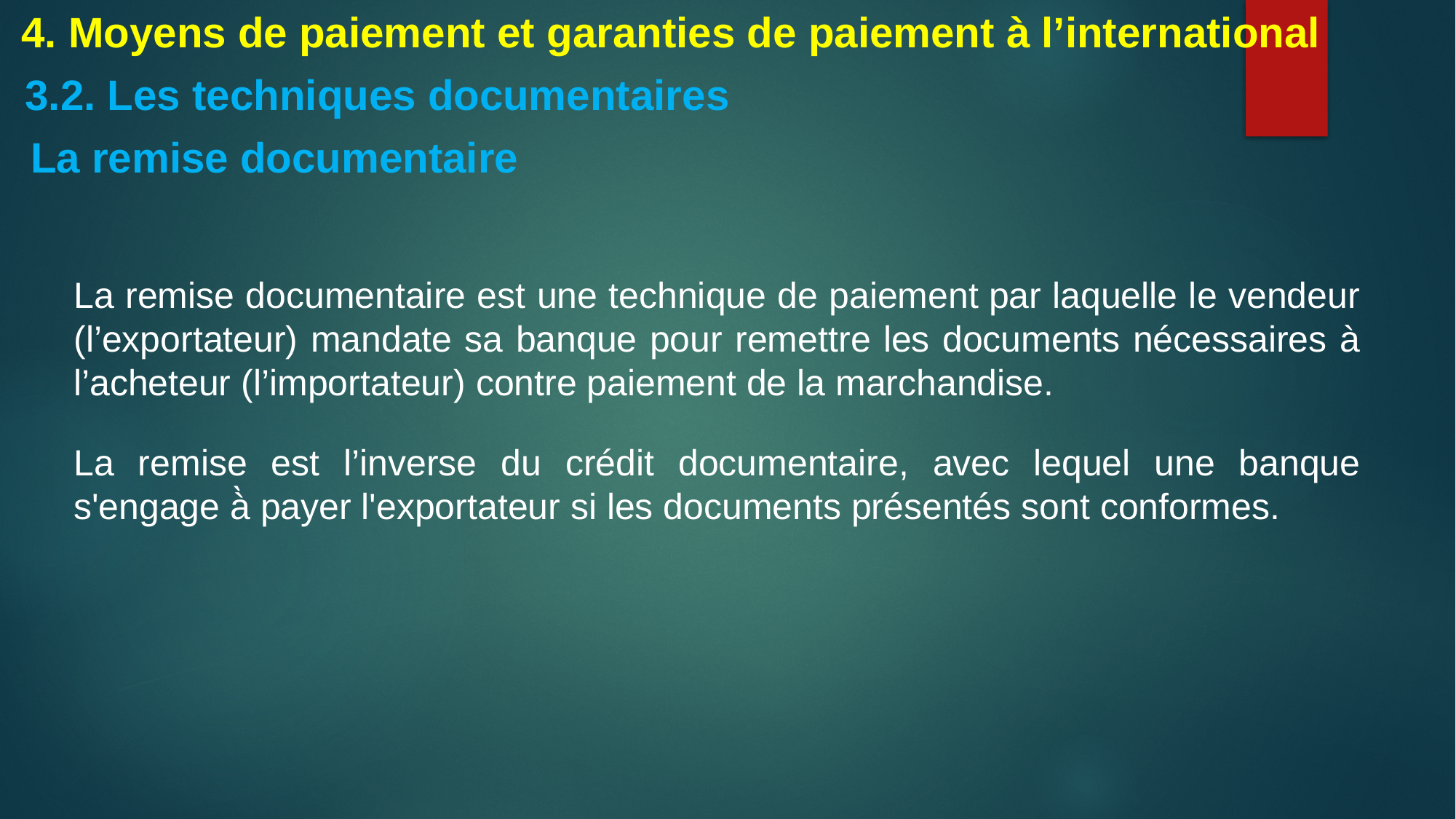

4. Moyens de paiement et garanties de paiement à l’international
3.2. Les techniques documentaires
La remise documentaire

La remise documentaire est une technique de paiement par laquelle le vendeur (l’exportateur) mandate sa banque pour remettre les documents nécessaires à l’acheteur (l’importateur) contre paiement de la marchandise.
La remise est l’inverse du crédit documentaire, avec lequel une banque s'engage à̀ payer l'exportateur si les documents présentés sont conformes.